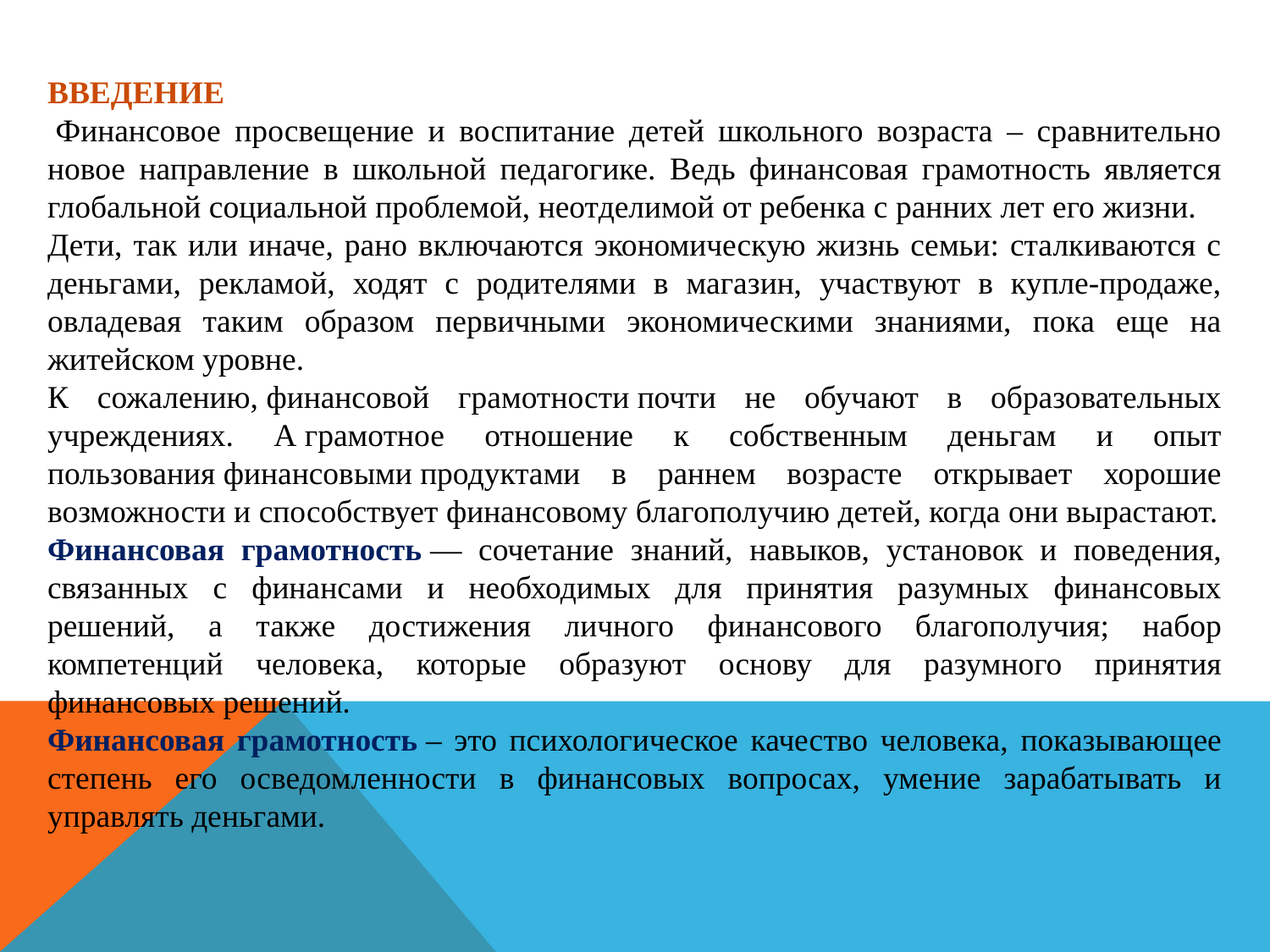

ВВЕДЕНИЕ
 Финансовое просвещение и воспитание детей школьного возраста – сравнительно новое направление в школьной педагогике. Ведь финансовая грамотность является глобальной социальной проблемой, неотделимой от ребенка с ранних лет его жизни.
Дети, так или иначе, рано включаются экономическую жизнь семьи: сталкиваются с деньгами, рекламой, ходят с родителями в магазин, участвуют в купле-продаже, овладевая таким образом первичными экономическими знаниями, пока еще на житейском уровне.
К сожалению, финансовой грамотности почти не обучают в образовательных учреждениях. А грамотное отношение к собственным деньгам и опыт пользования финансовыми продуктами в раннем возрасте открывает хорошие возможности и способствует финансовому благополучию детей, когда они вырастают.
Финансовая грамотность — сочетание знаний, навыков, установок и поведения, связанных с финансами и необходимых для принятия разумных финансовых решений, а также достижения личного финансового благополучия; набор компетенций человека, которые образуют основу для разумного принятия финансовых решений.
Финансовая грамотность – это психологическое качество человека, показывающее степень его осведомленности в финансовых вопросах, умение зарабатывать и управлять деньгами.